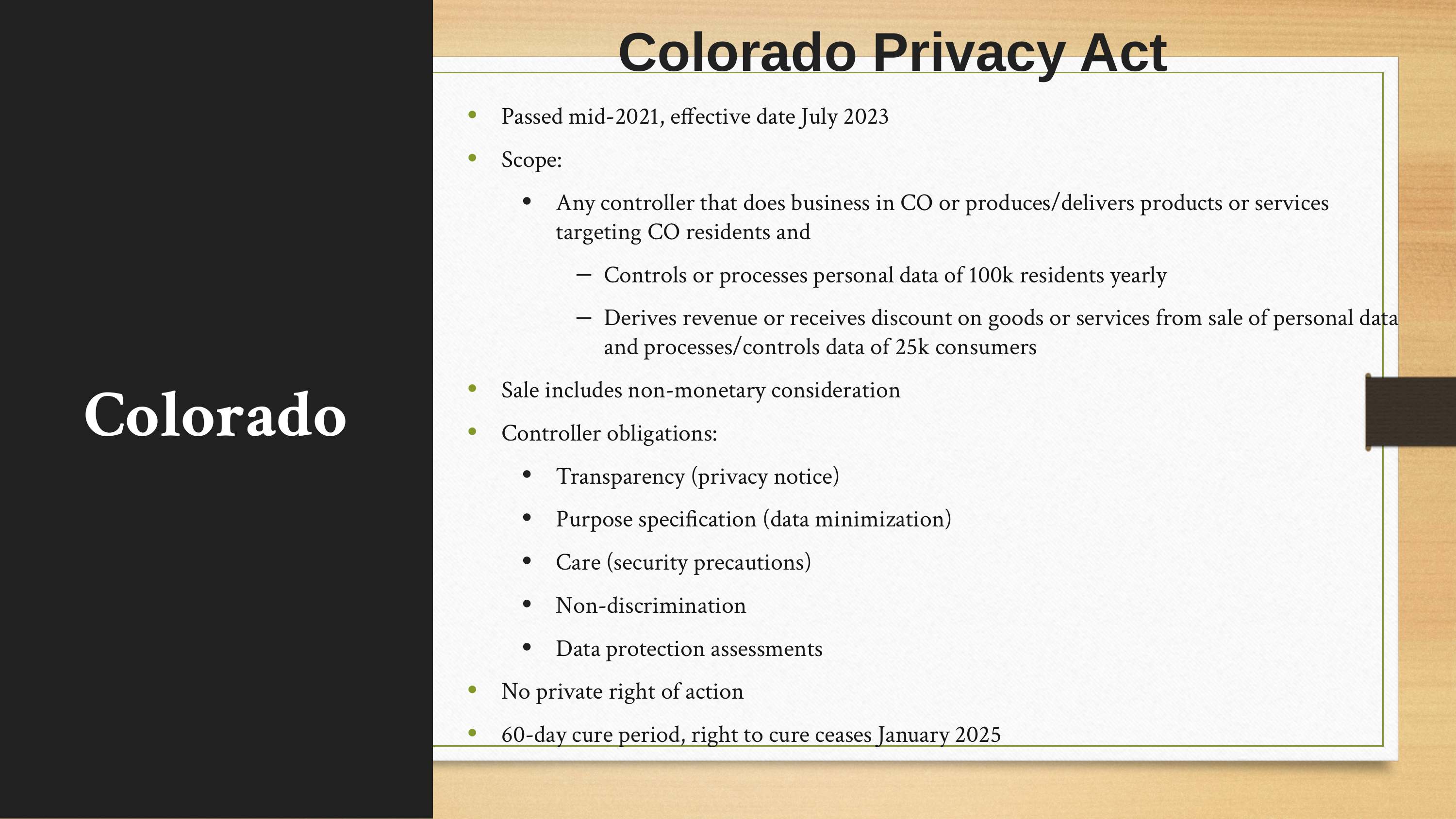

Colorado Privacy Act
Passed mid-2021, effective date July 2023
Scope:
Any controller that does business in CO or produces/delivers products or services targeting CO residents and
Controls or processes personal data of 100k residents yearly
Derives revenue or receives discount on goods or services from sale of personal data and processes/controls data of 25k consumers
Sale includes non-monetary consideration
Controller obligations:
Transparency (privacy notice)
Purpose specification (data minimization)
Care (security precautions)
Non-discrimination
Data protection assessments
No private right of action
60-day cure period, right to cure ceases January 2025
# Colorado